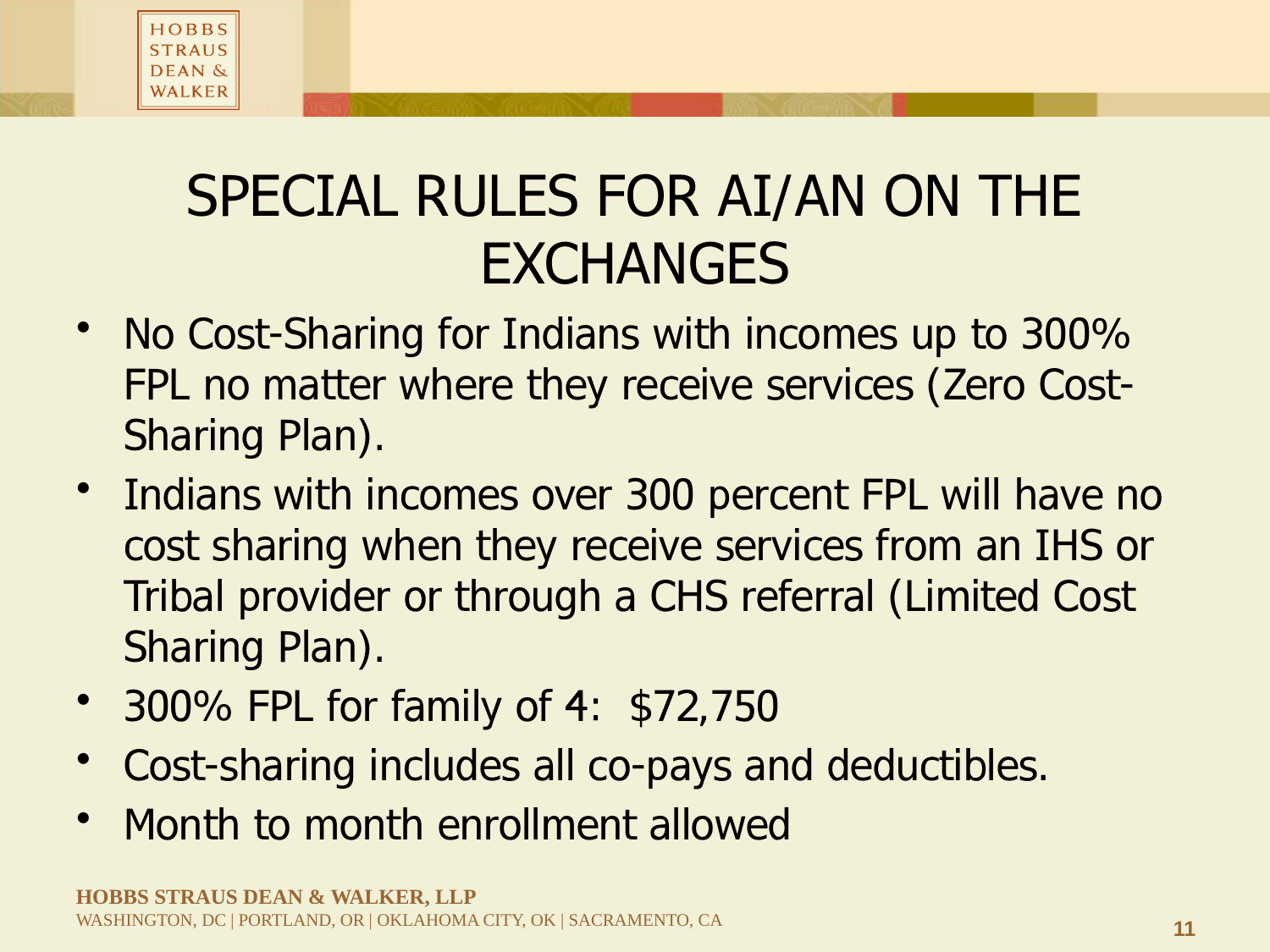

# Special Rules for AI/AN on the Exchanges

No Cost-Sharing for Indians with incomes up to 300% FPL no matter where they receive services (Zero Cost-Sharing Plan).
Indians with incomes over 300 percent FPL will have no cost sharing when they receive services from an IHS or Tribal provider or through a CHS referral (Limited Cost Sharing Plan).
300% FPL for family of 4:  $72,750
Cost-sharing includes all co-pays and deductibles.
Month to month enrollment allowed